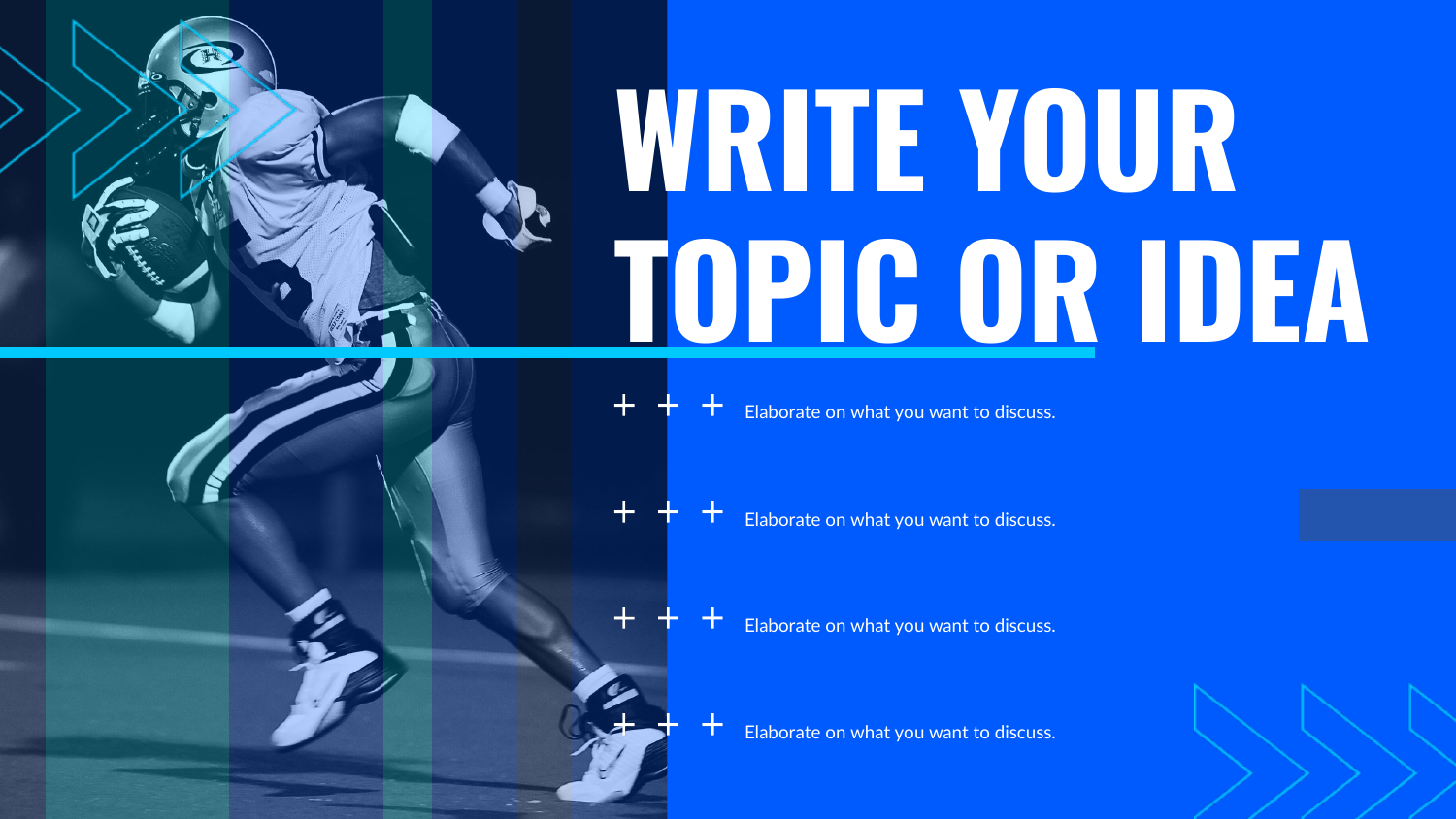

WRITE YOUR TOPIC OR IDEA
Elaborate on what you want to discuss.

Elaborate on what you want to discuss.

Elaborate on what you want to discuss.

Elaborate on what you want to discuss.